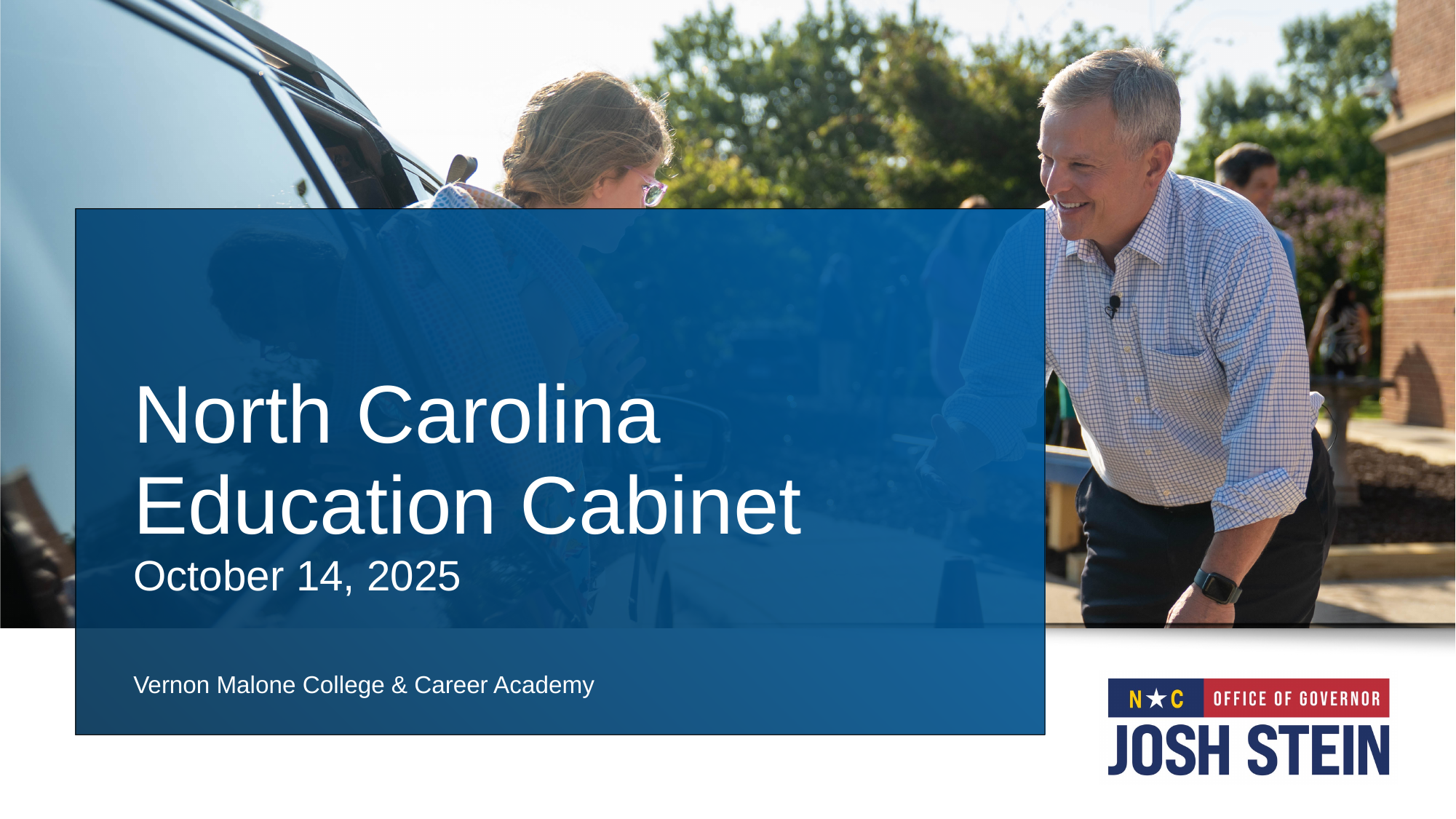

# North Carolina Education Cabinet October 14, 2025
Vernon Malone College & Career Academy